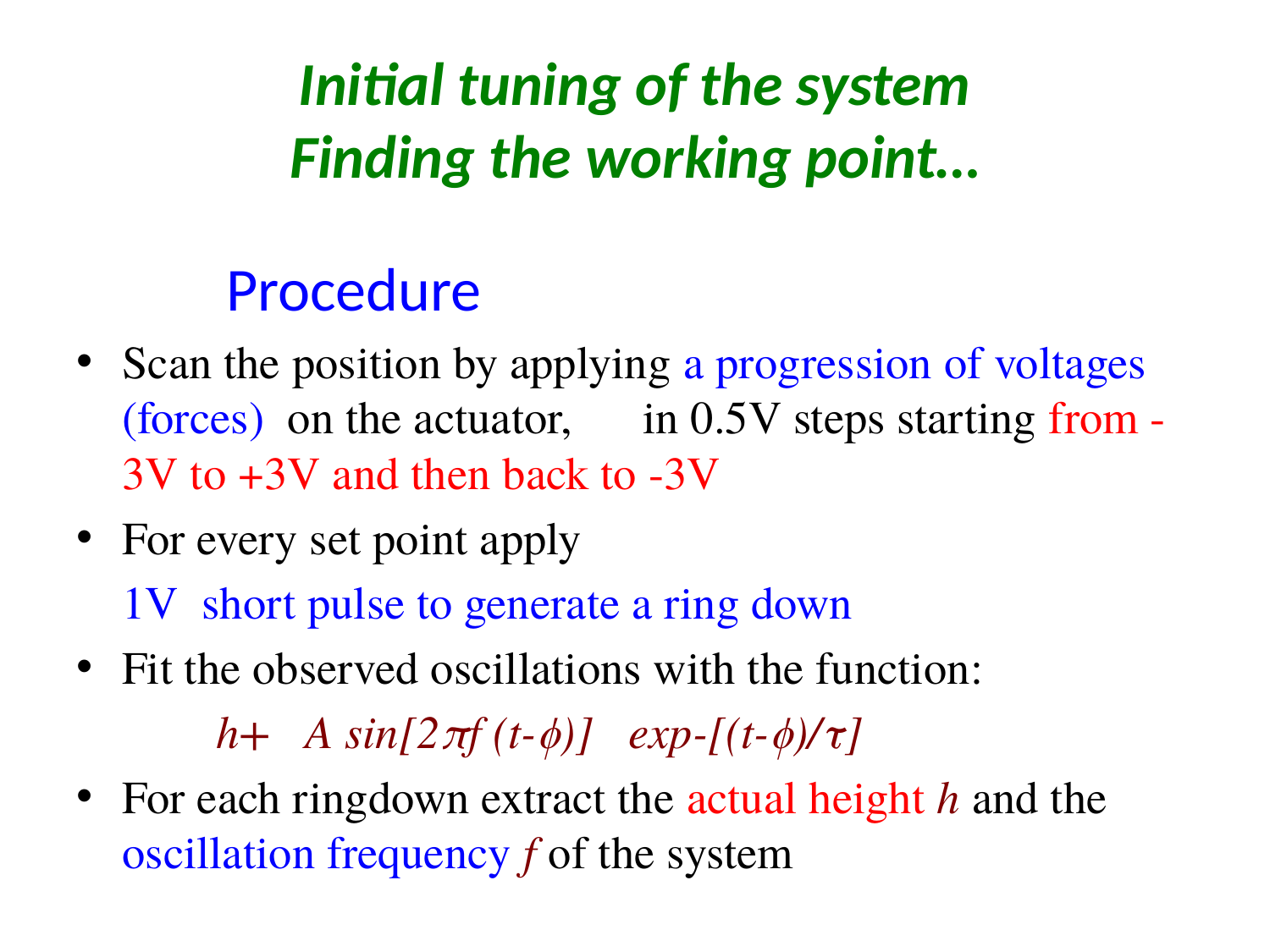

# Initial tuning of the system Finding the working point…
		 				Procedure
Scan the position by applying a progression of voltages (forces)  on the actuator, 		in 0.5V steps starting from -3V to +3V and then back to -3V
For every set point apply
		1V  short pulse to generate a ring down
Fit the observed oscillations with the function:
            h+   A sin[2πf (t-ϕ)]   exp-[(t-ϕ)/τ]
For each ringdown extract the actual height h and the oscillation frequency f of the system